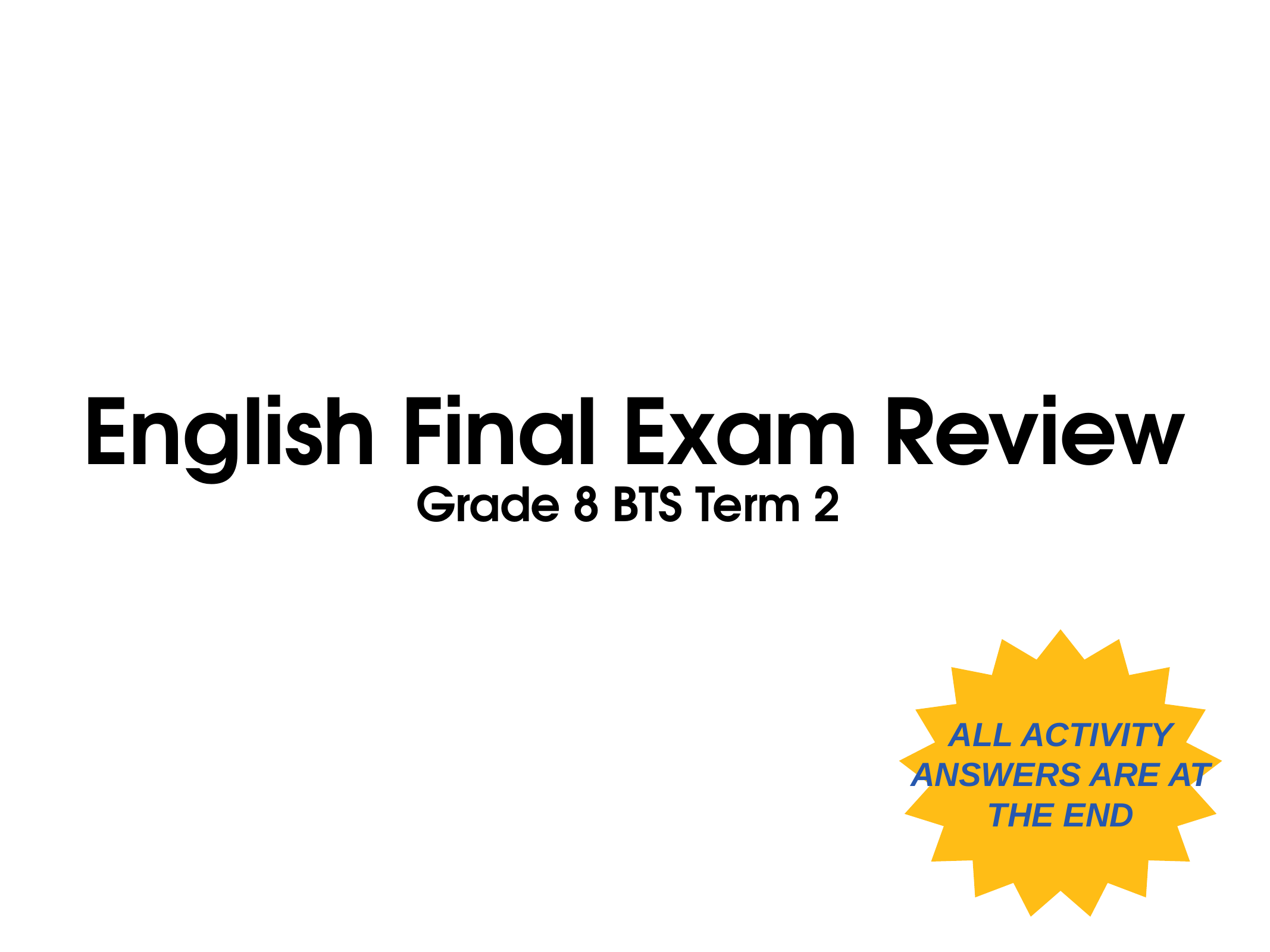

# English Final Exam Review
Grade 8 BTS Term 2
ALL ACTIVITY ANSWERS ARE AT THE END